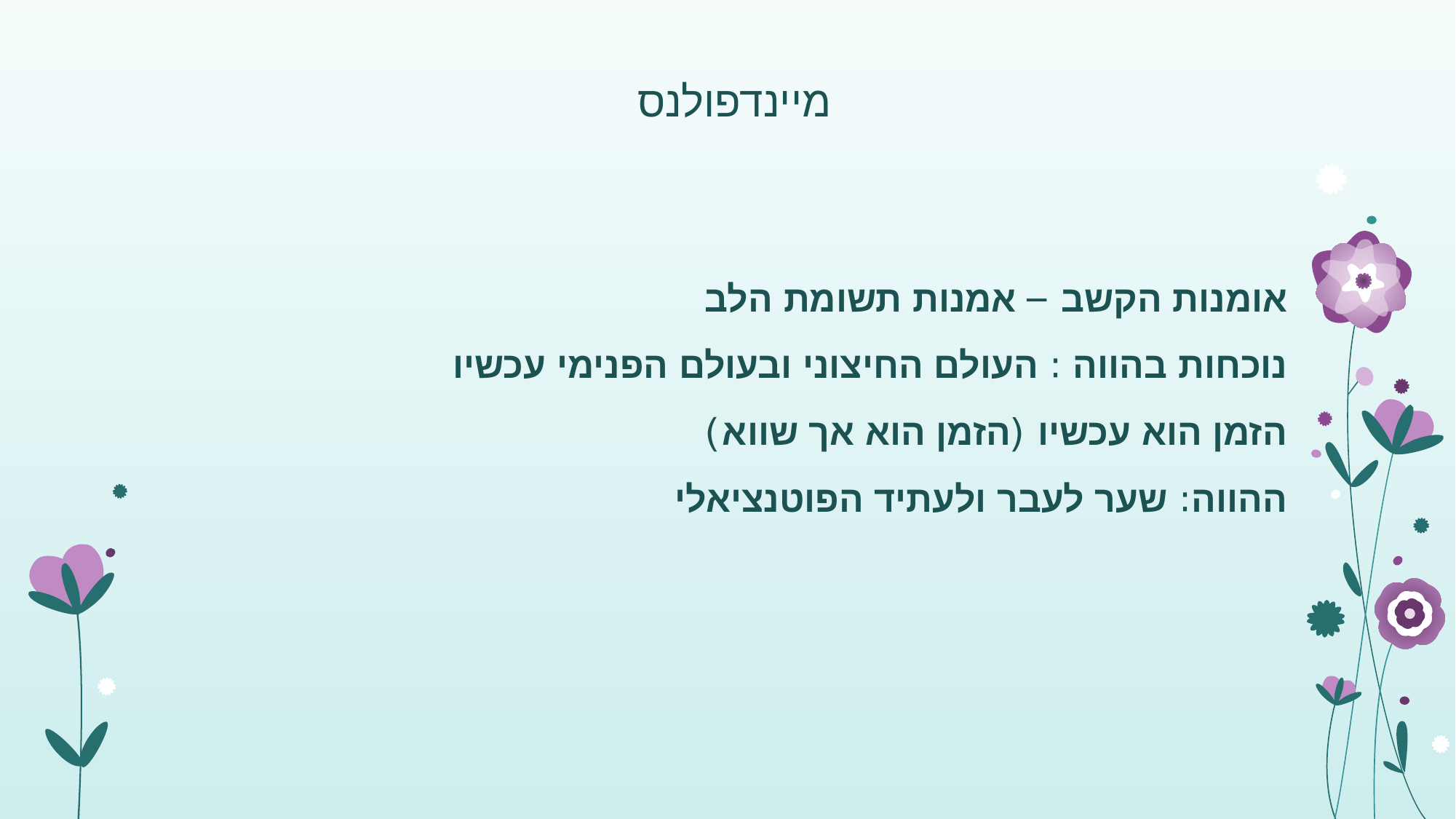

#
מיינדפולנס

אומנות הקשב – אמנות תשומת הלב
נוכחות בהווה : העולם החיצוני ובעולם הפנימי עכשיו
הזמן הוא עכשיו (הזמן הוא אך שווא)
ההווה: שער לעבר ולעתיד הפוטנציאלי